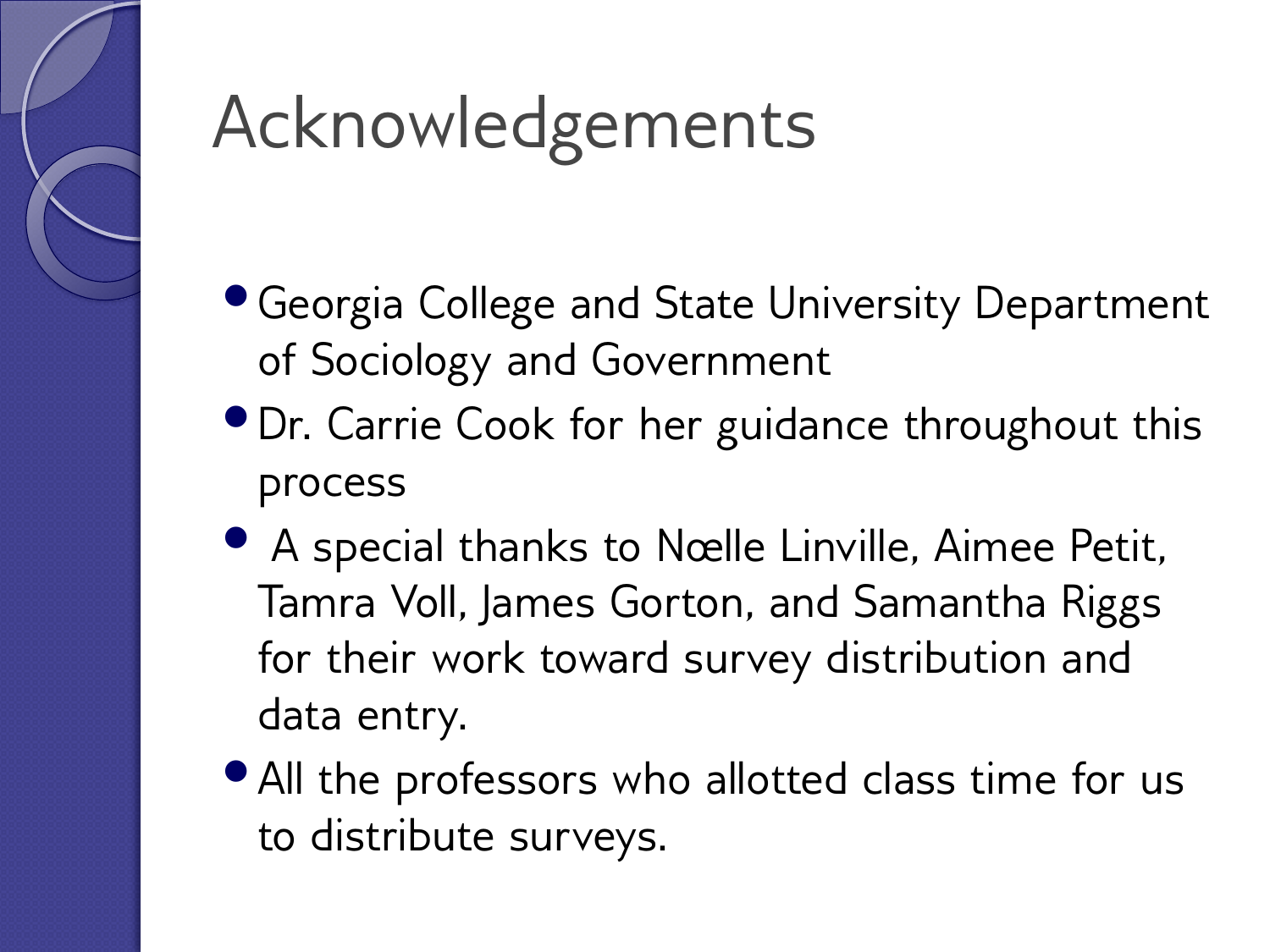

# Acknowledgements

Georgia College and State University Department of Sociology and Government
Dr. Carrie Cook for her guidance throughout this process
 A special thanks to Noelle Linville, Aimee Petit,  Tamra Voll, James Gorton, and Samantha Riggs for their work toward survey distribution and data entry.
All the professors who allotted class time for us to distribute surveys.